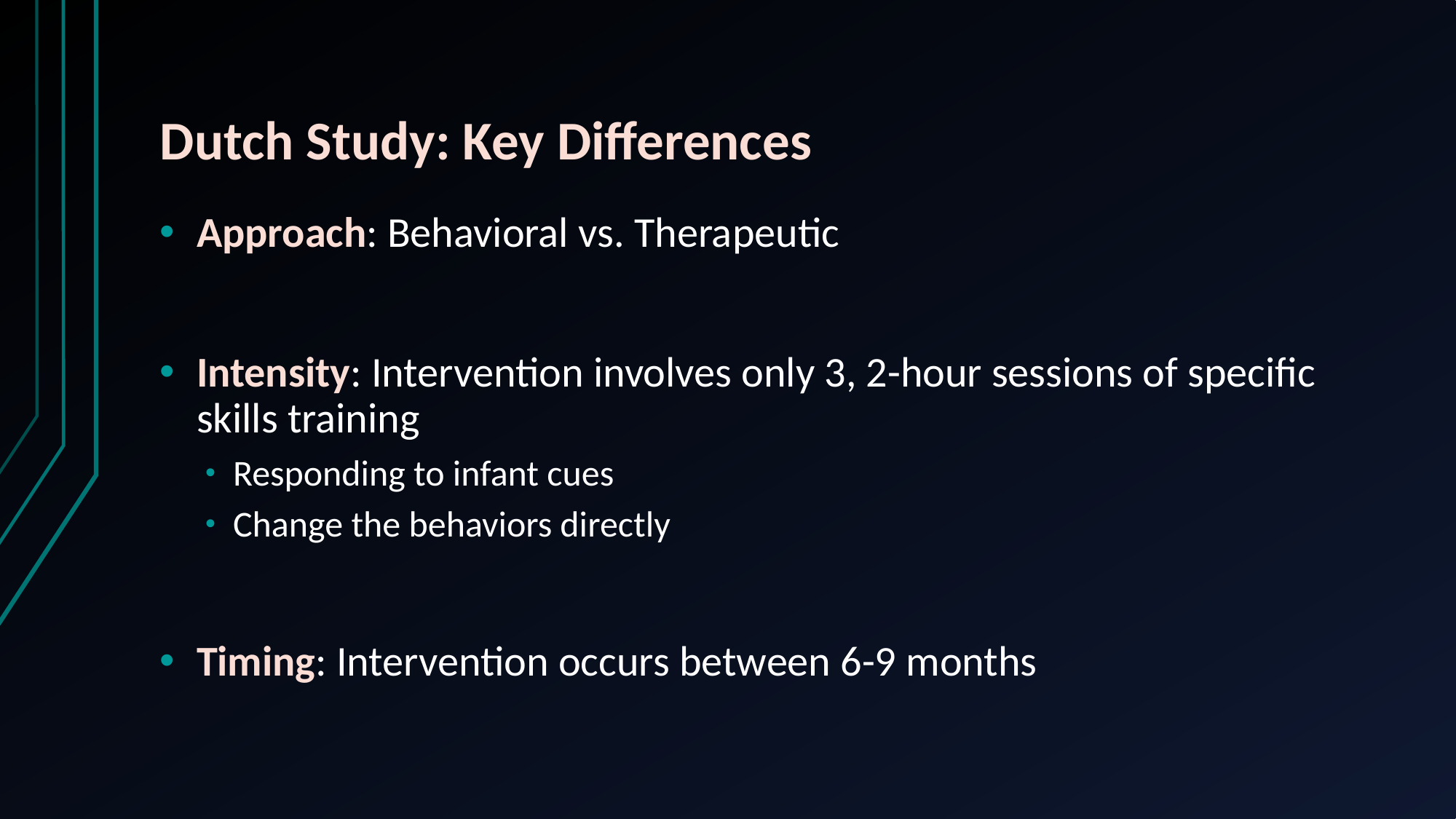

# Dutch Study: Key Differences
Approach: Behavioral vs. Therapeutic

Intensity: Intervention involves only 3, 2-hour sessions of specific skills training
Responding to infant cues
Change the behaviors directly

Timing: Intervention occurs between 6-9 months